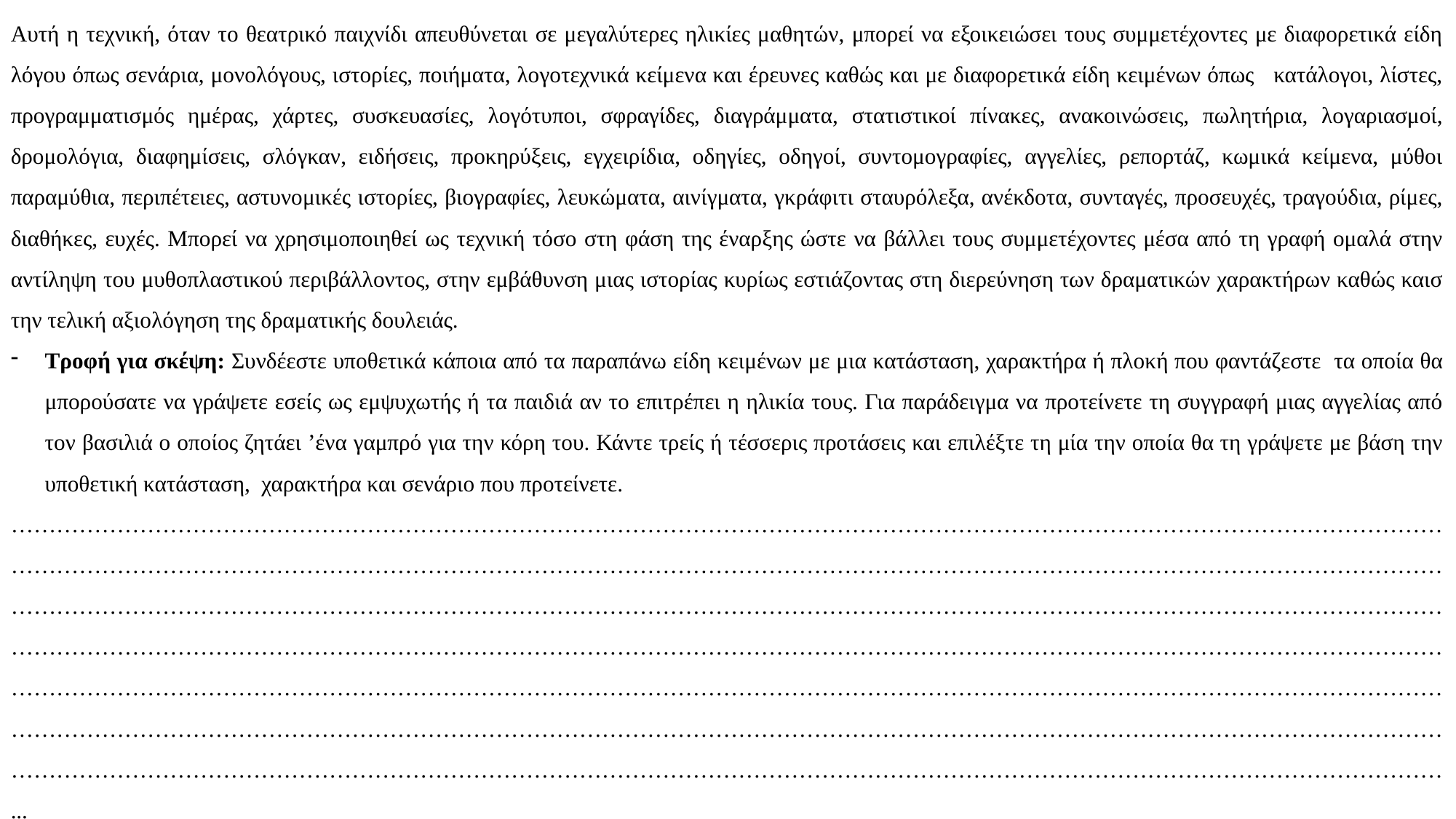

Αυτή η τεχνική, όταν το θεατρικό παιχνίδι απευθύνεται σε μεγαλύτερες ηλικίες μαθητών, μπορεί να εξοικειώσει τους συμμετέχοντες με διαφορετικά είδη λόγου όπως σενάρια, μονολόγους, ιστορίες, ποιήματα, λογοτεχνικά κείμενα και έρευνες καθώς και με διαφορετικά είδη κειμένων όπως   κατάλογοι, λίστες, προγραμματισμός ημέρας, χάρτες, συσκευασίες, λογότυποι, σφραγίδες, διαγράμματα, στατιστικοί πίνακες, ανακοινώσεις, πωλητήρια, λογαριασμοί, δρομολόγια, διαφημίσεις, σλόγκαν, ειδήσεις, προκηρύξεις, εγχειρίδια, οδηγίες, οδηγοί, συντομογραφίες, αγγελίες, ρεπορτάζ, κωμικά κείμενα, μύθοι παραμύθια, περιπέτειες, αστυνομικές ιστορίες, βιογραφίες, λευκώματα, αινίγματα, γκράφιτι σταυρόλεξα, ανέκδοτα, συνταγές, προσευχές, τραγούδια, ρίμες, διαθήκες, ευχές. Μπορεί να χρησιμοποιηθεί ως τεχνική τόσο στη φάση της έναρξης ώστε να βάλλει τους συμμετέχοντες μέσα από τη γραφή ομαλά στην αντίληψη του μυθοπλαστικού περιβάλλοντος, στην εμβάθυνση μιας ιστορίας κυρίως εστιάζοντας στη διερεύνηση των δραματικών χαρακτήρων καθώς καισ την τελική αξιολόγηση της δραματικής δουλειάς.
Τροφή για σκέψη: Συνδέεστε υποθετικά κάποια από τα παραπάνω είδη κειμένων με μια κατάσταση, χαρακτήρα ή πλοκή που φαντάζεστε  τα οποία θα μπορούσατε να γράψετε εσείς ως εμψυχωτής ή τα παιδιά αν το επιτρέπει η ηλικία τους. Για παράδειγμα να προτείνετε τη συγγραφή μιας αγγελίας από τον βασιλιά ο οποίος ζητάει ’ένα γαμπρό για την κόρη του. Κάντε τρείς ή τέσσερις προτάσεις και επιλέξτε τη μία την οποία θα τη γράψετε με βάση την υποθετική κατάσταση,  χαρακτήρα και σενάριο που προτείνετε.
………………………………………………………………………………………………………………………………………………………………………………………………………………………………………………………………………………………………………………………………………………………………………………………………………………………………………………………………………………………………………………………………………………………………………………………………………………………………………………………………………………………………………………………………………………………………………………………………………………………………………………………………………………………………………………………………………………………………………………………………………………………………………………………………………………………………………………………………………………………………………………………………………………………...